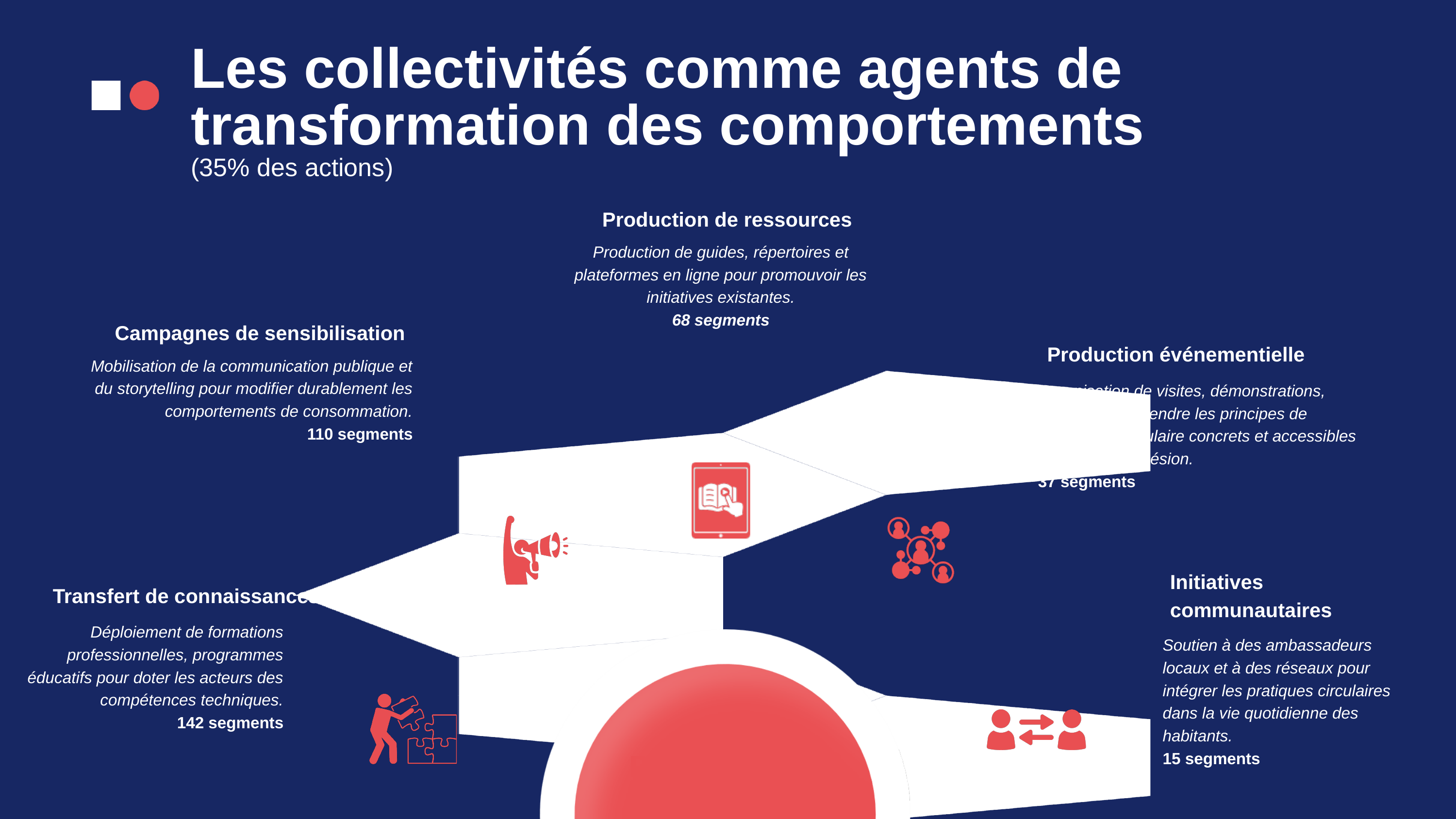

Les collectivités comme agents de transformation des comportements
(35% des actions)

Production de ressources
Production de guides, répertoires et plateformes en ligne pour promouvoir les initiatives existantes.
68 segments

Campagnes de sensibilisation
Production événementielle
Mobilisation de la communication publique et du storytelling pour modifier durablement les comportements de consommation.
110 segments

Organisation de visites, démonstrations, d’ateliers pour rendre les principes de l’économie circulaire concrets et accessibles et susciter l’adhésion.
37 segments

Initiatives communautaires
Transfert de connaissances
Déploiement de formations professionnelles, programmes éducatifs pour doter les acteurs des compétences techniques.
142 segments

Soutien à des ambassadeurs locaux et à des réseaux pour intégrer les pratiques circulaires dans la vie quotidienne des habitants.
15 segments

PROMOTEUR